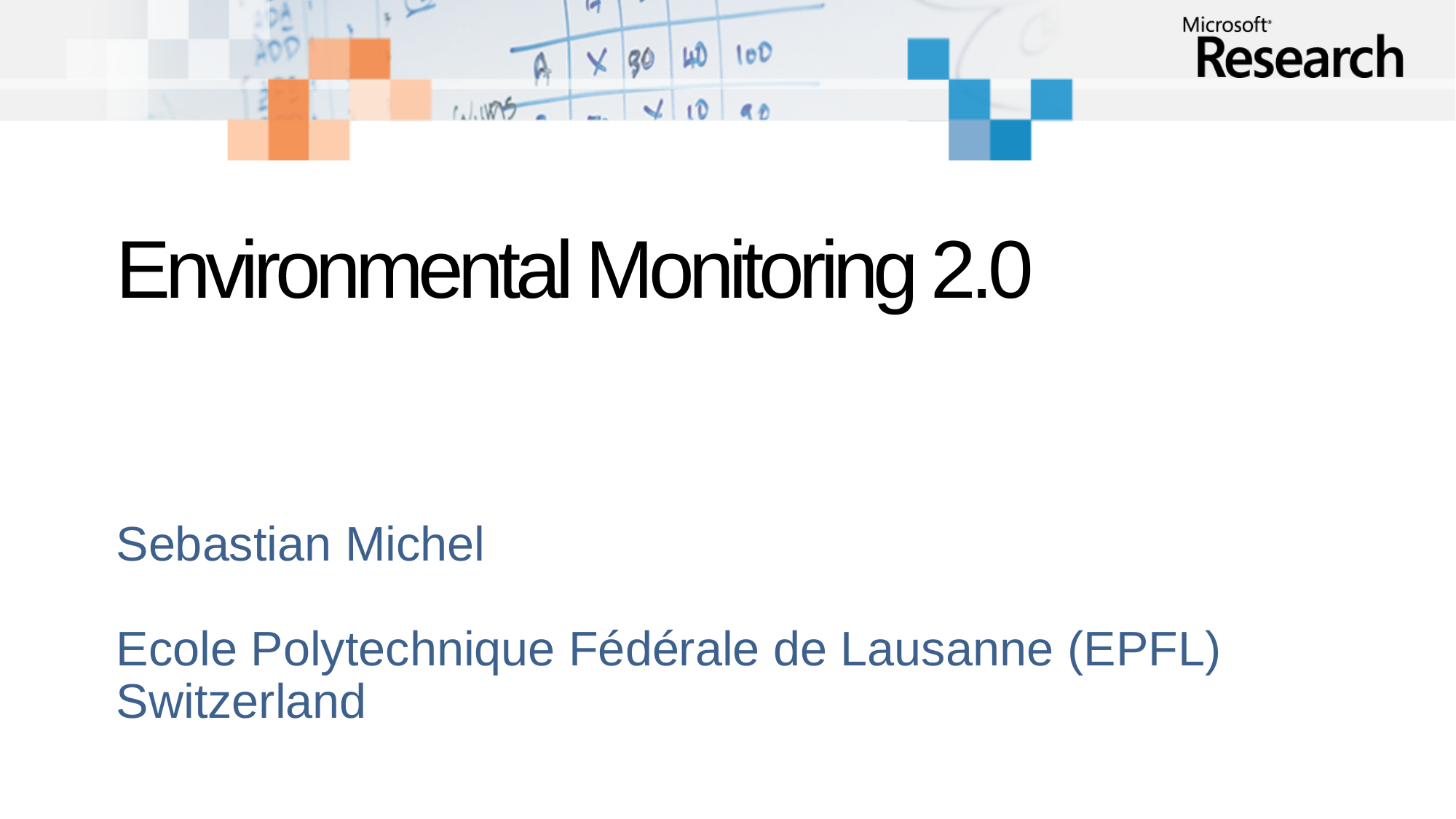

# Environmental Monitoring 2.0
Sebastian Michel

Ecole Polytechnique Fédérale de Lausanne (EPFL)
Switzerland